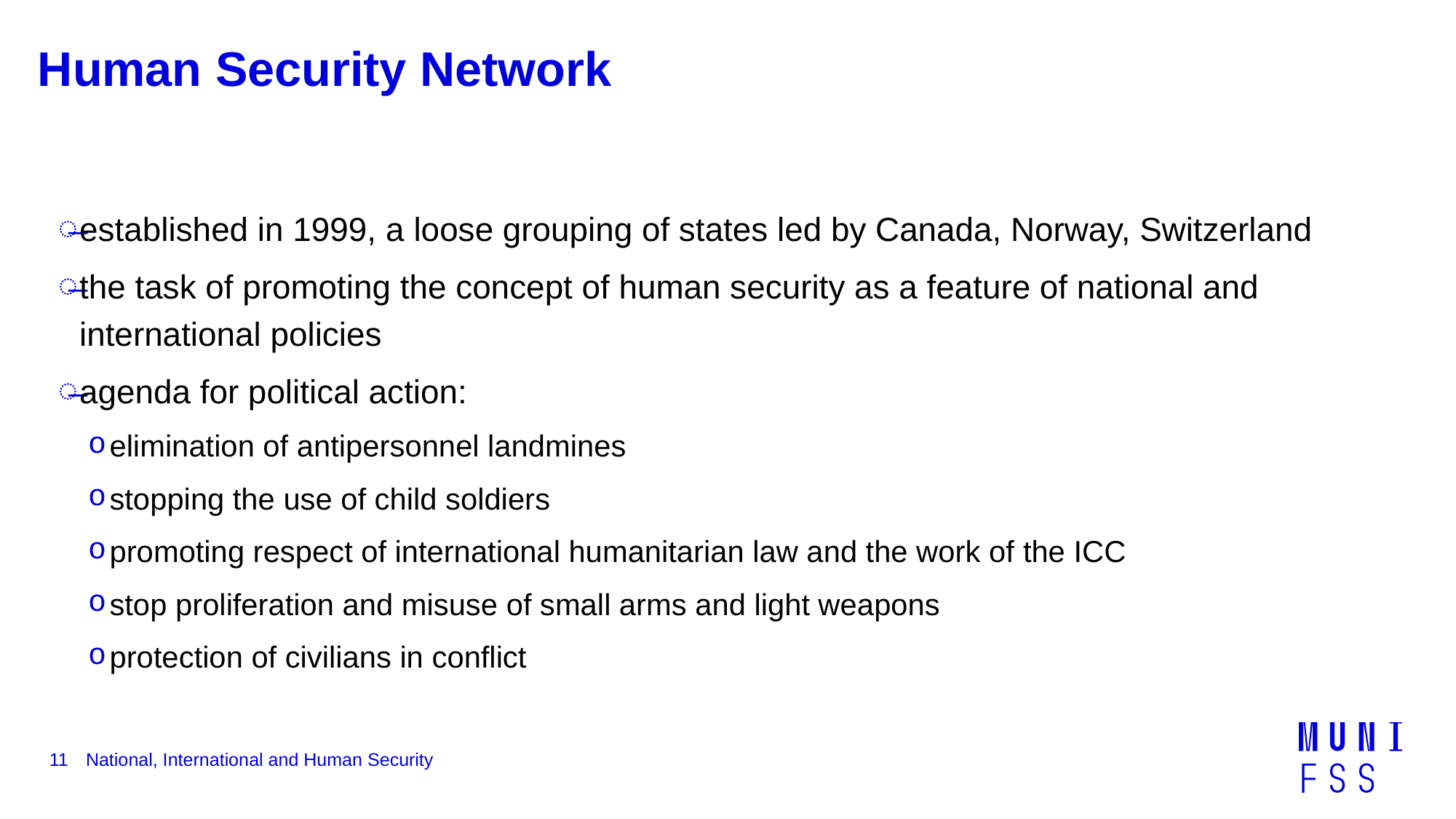

# Human Security Network
established in 1999, a loose grouping of states led by Canada, Norway, Switzerland
the task of promoting the concept of human security as a feature of national and international policies
agenda for political action:
elimination of antipersonnel landmines
stopping the use of child soldiers
promoting respect of international humanitarian law and the work of the ICC
stop proliferation and misuse of small arms and light weapons
protection of civilians in conflict

11
National, International and Human Security